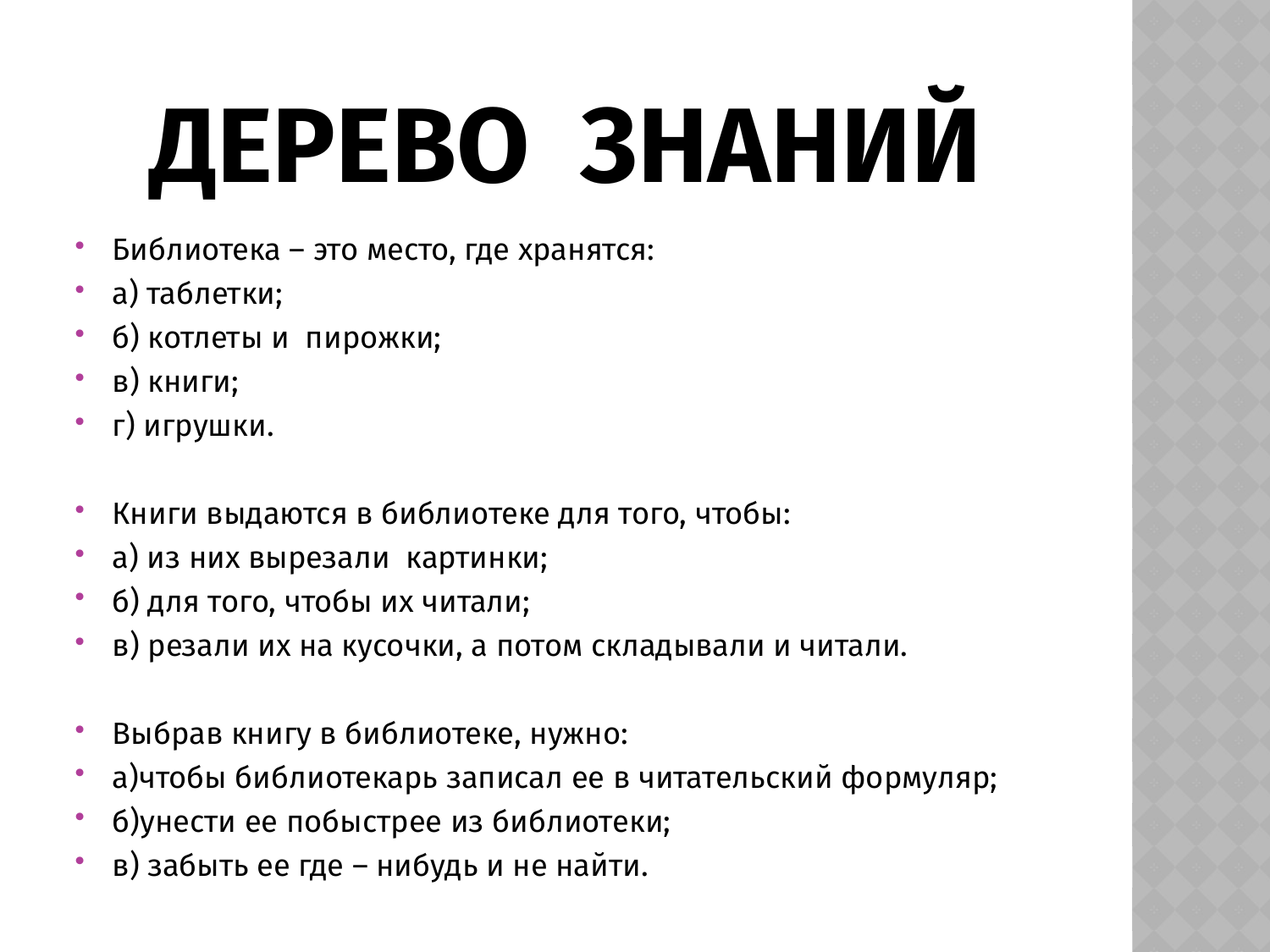

# Дерево  знаний
Библиотека – это место, где хранятся:
а) таблетки;
б) котлеты и  пирожки;
в) книги;
г) игрушки.

Книги выдаются в библиотеке для того, чтобы:
а) из них вырезали  картинки;
б) для того, чтобы их читали;
в) резали их на кусочки, а потом складывали и читали.

Выбрав книгу в библиотеке, нужно:
а)чтобы библиотекарь записал ее в читательский формуляр;
б)унести ее побыстрее из библиотеки;
в) забыть ее где – нибудь и не найти.